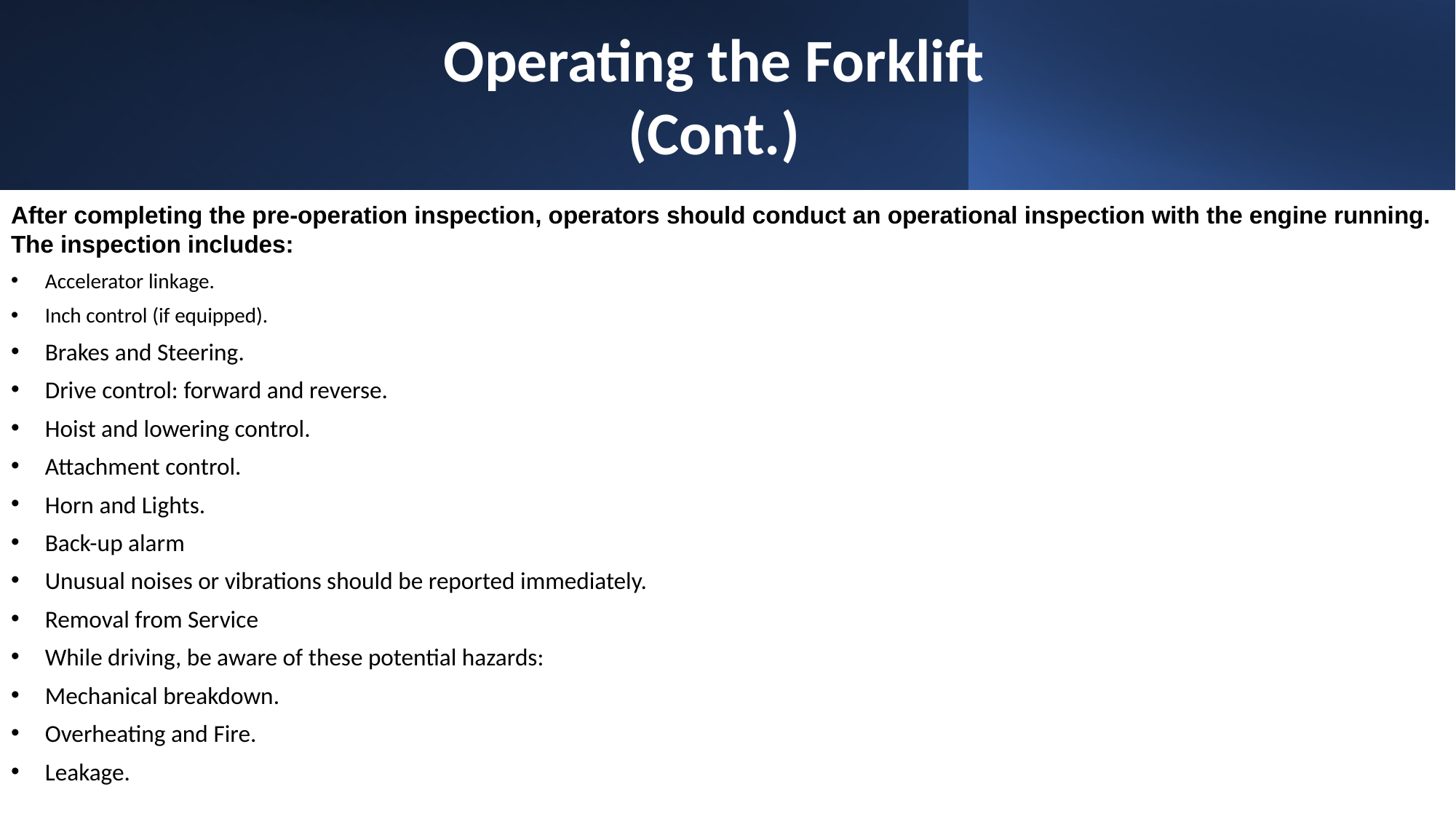

Operating the Forklift
(Cont.)

After completing the pre-operation inspection, operators should conduct an operational inspection with the engine running.  The inspection includes:
Accelerator linkage.
Inch control (if equipped).
Brakes and Steering.
Drive control: forward and reverse.
Hoist and lowering control.
Attachment control.
Horn and Lights.
Back-up alarm
Unusual noises or vibrations should be reported immediately.
Removal from Service
While driving, be aware of these potential hazards:
Mechanical breakdown.
Overheating and Fire.
Leakage.